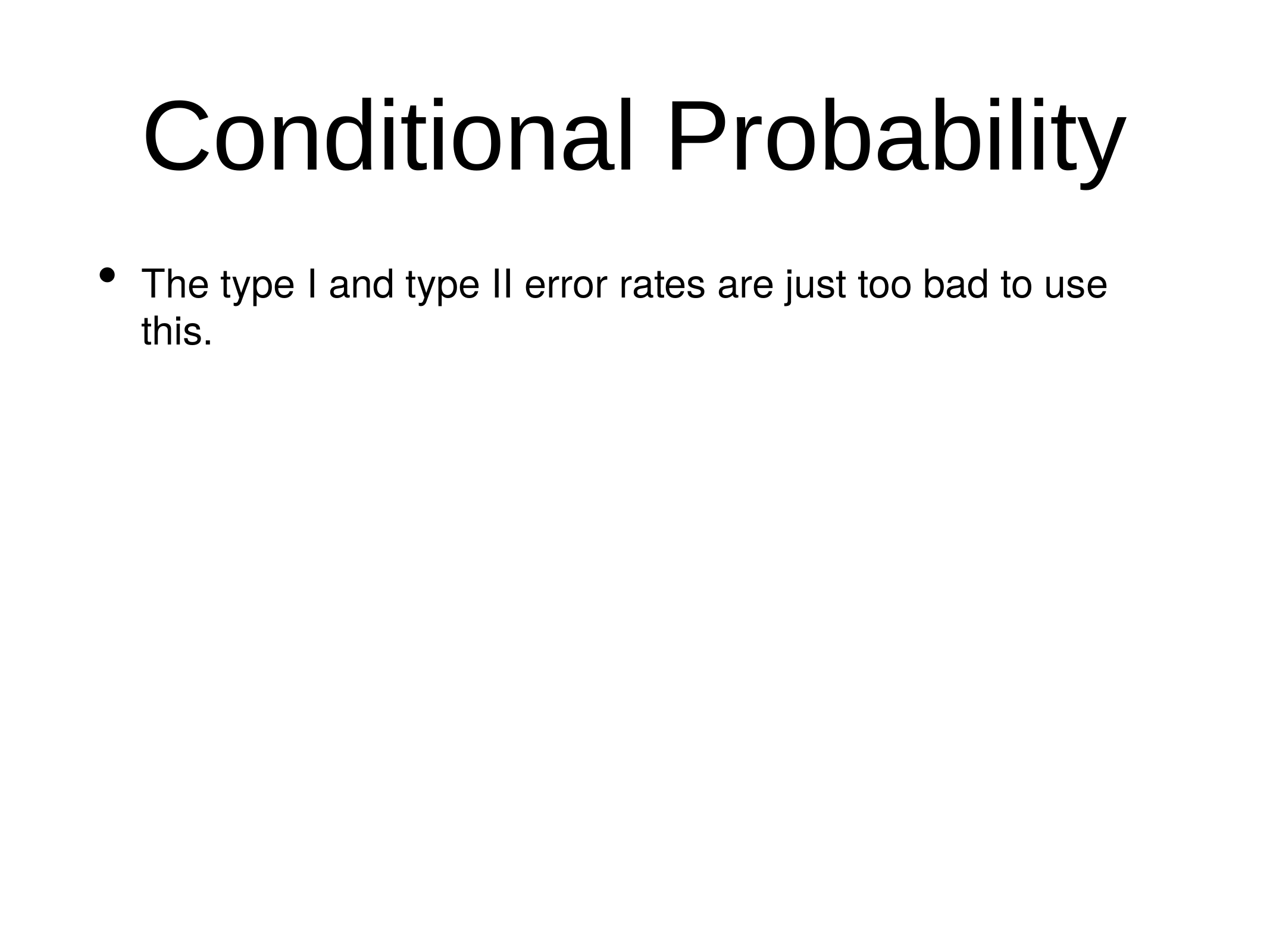

# Conditional Probability
The type I and type II error rates are just too bad to use this.